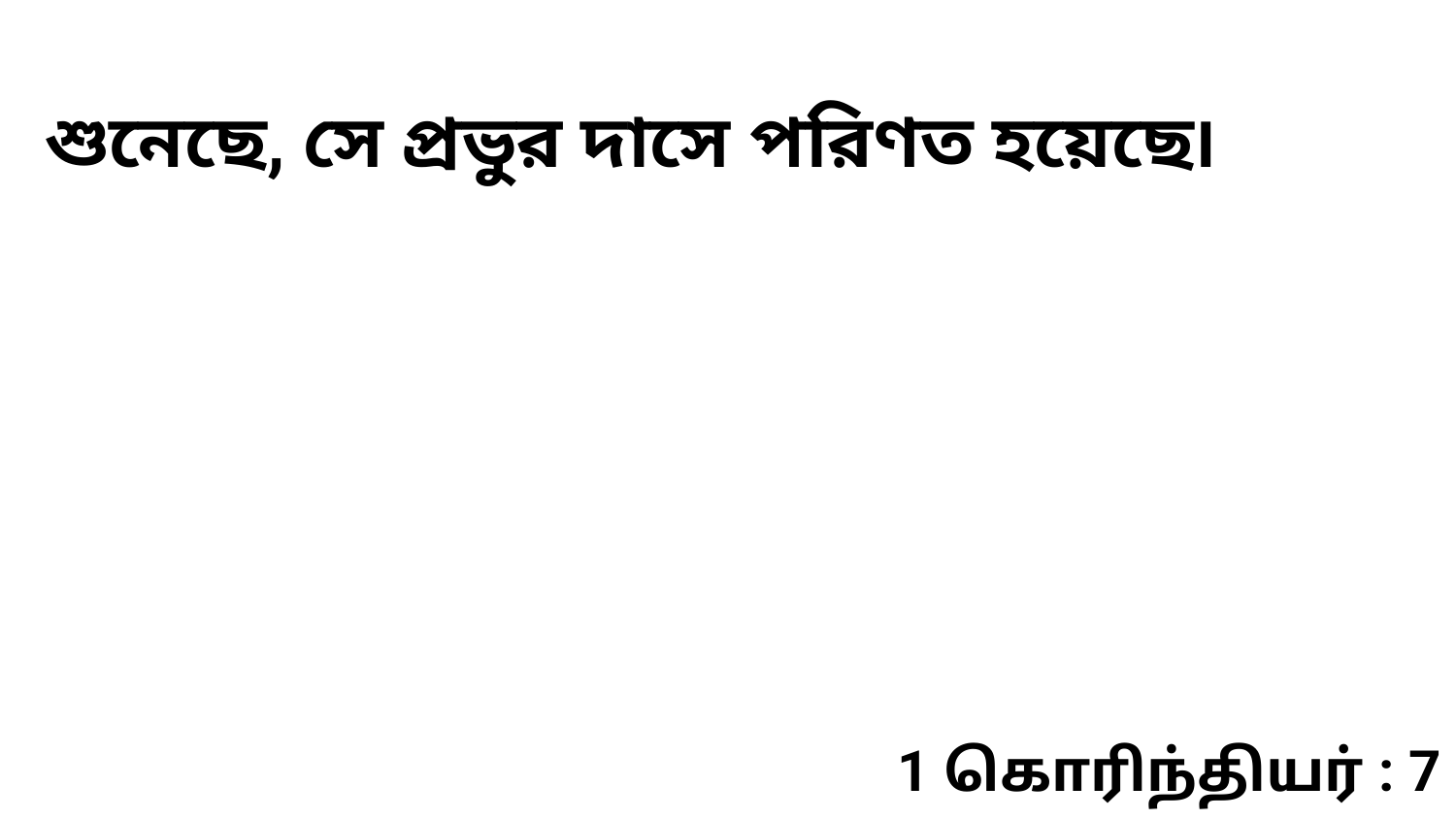

শুনেছে, সে প্রভুর দাসে পরিণত হয়েছে৷
1 கொரிந்தியர் : 7